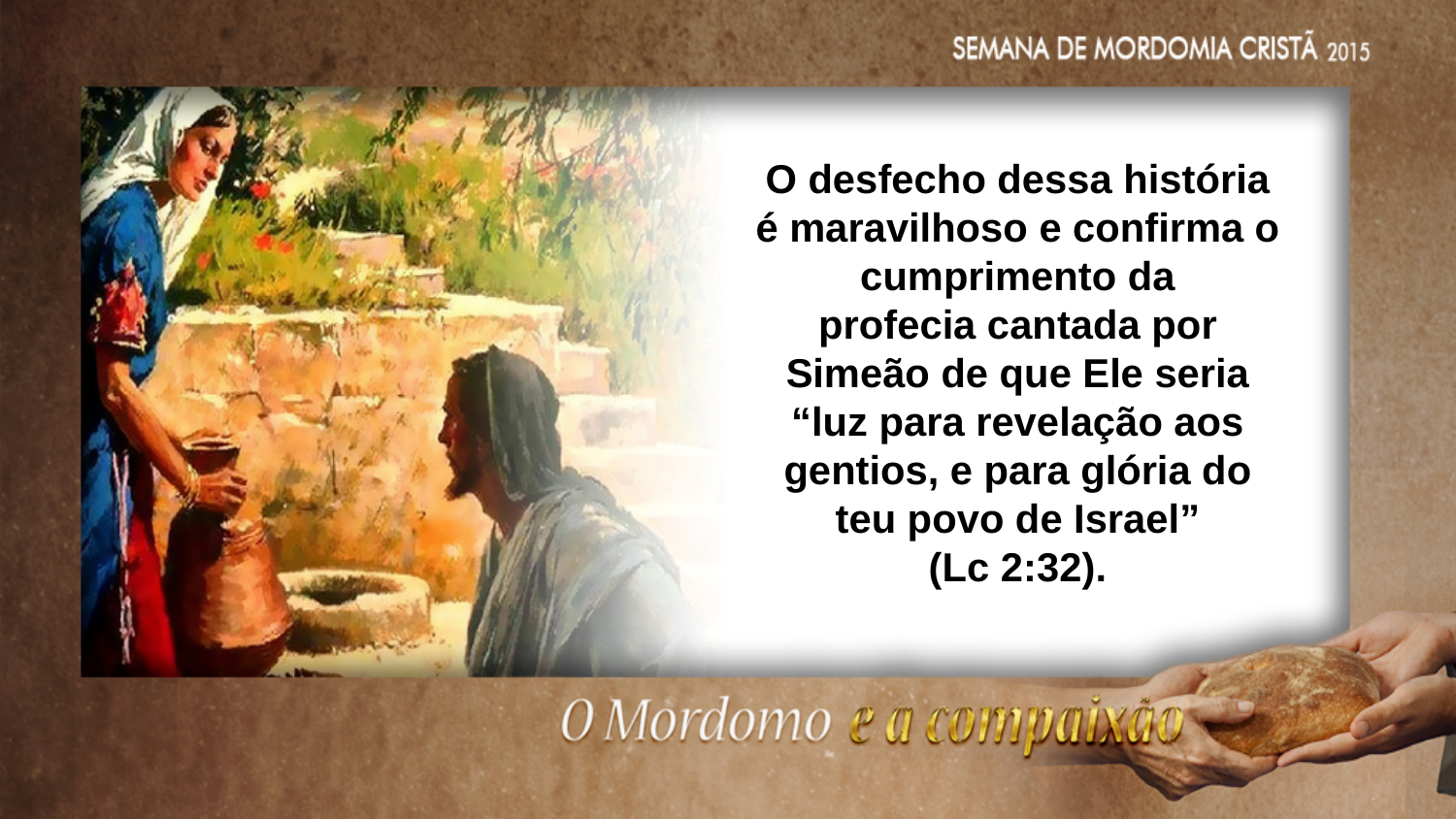

O desfecho dessa história é maravilhoso e confirma o cumprimento da
profecia cantada por Simeão de que Ele seria “luz para revelação aos
gentios, e para glória do teu povo de Israel”
(Lc 2:32).